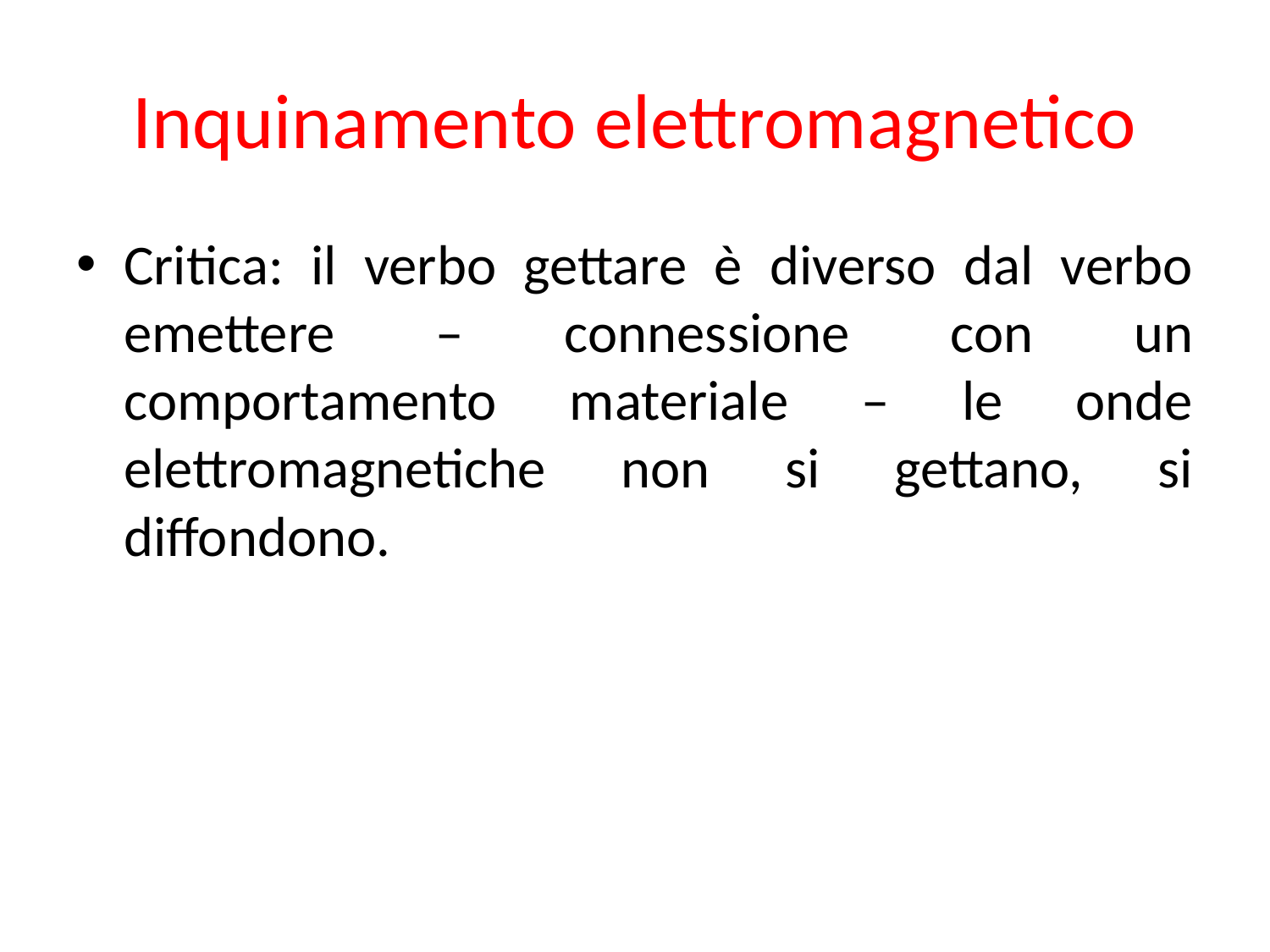

# Inquinamento elettromagnetico
Critica: il verbo gettare è diverso dal verbo emettere – connessione con un comportamento materiale – le onde elettromagnetiche non si gettano, si diffondono.